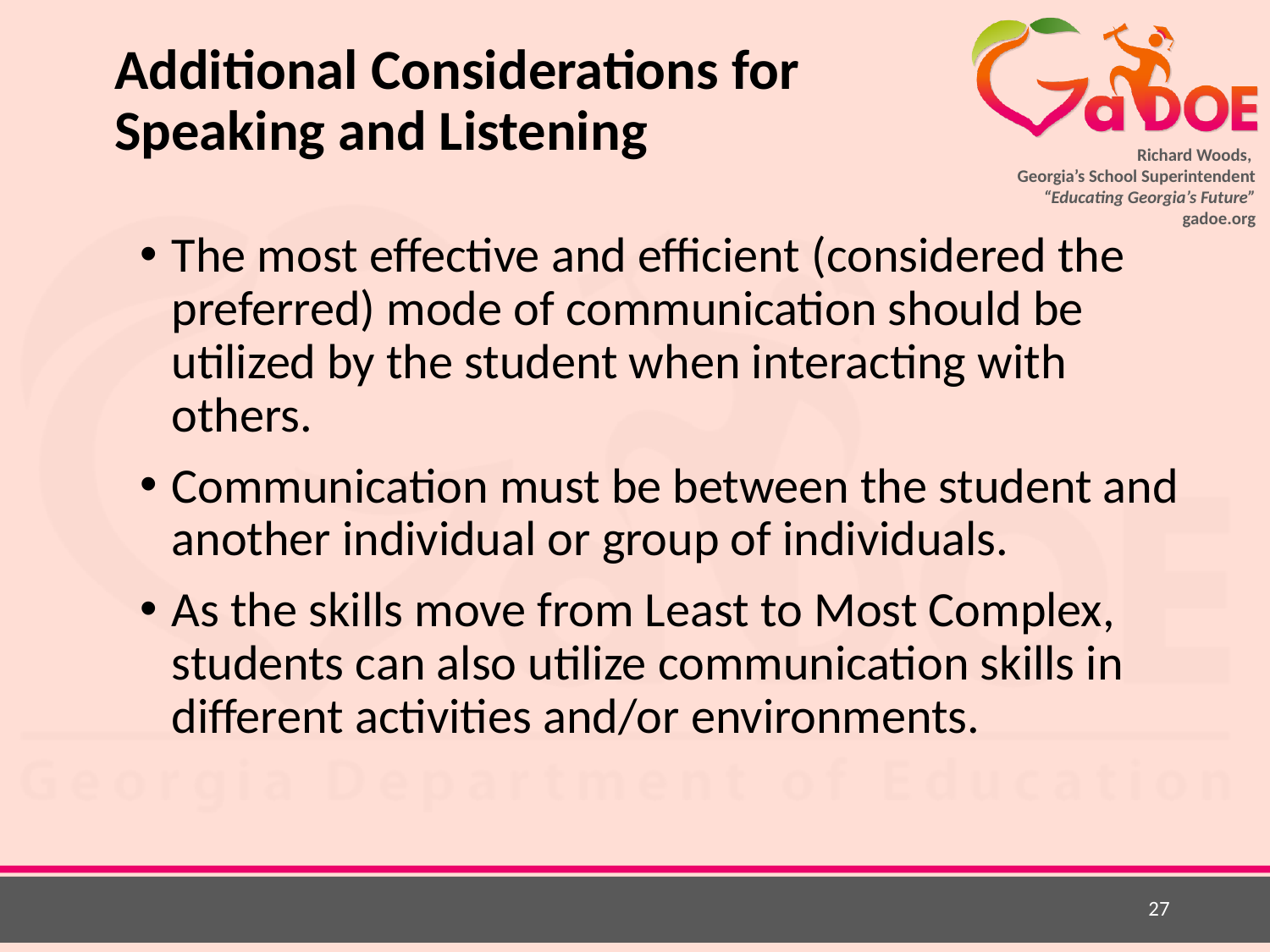

# Additional Considerations for Speaking and Listening
The most effective and efficient (considered the preferred) mode of communication should be utilized by the student when interacting with others.
Communication must be between the student and another individual or group of individuals.
As the skills move from Least to Most Complex, students can also utilize communication skills in different activities and/or environments.

27